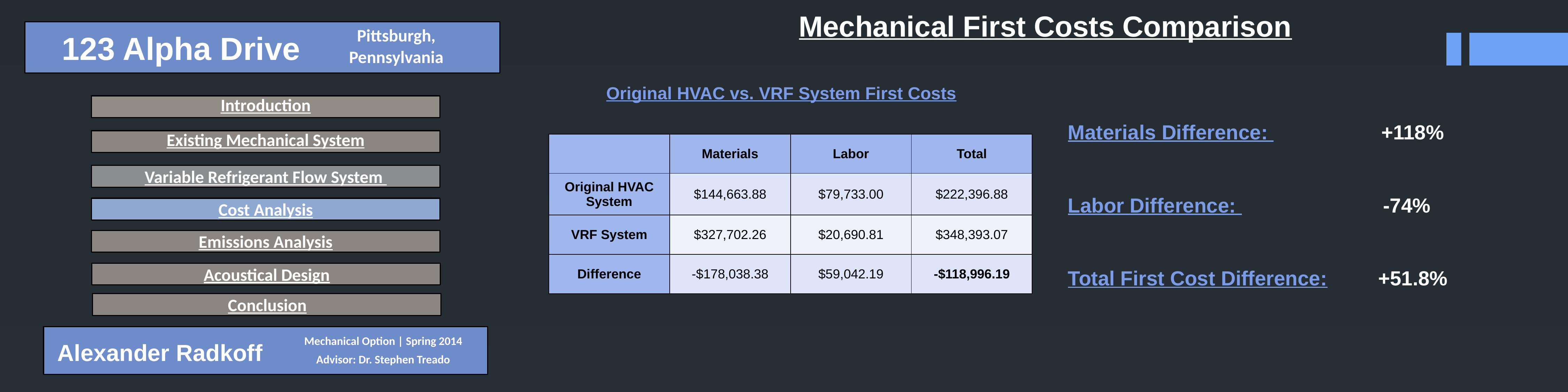

Mechanical First Costs Comparison

Pittsburgh,
123 Alpha Drive
Pennsylvania
Original HVAC vs. VRF System First Costs

Introduction

Materials Difference:                    +118%

Labor Difference:                          -74%

Total First Cost Difference:         +51.8%

Existing Mechanical System

|  | Materials | Labor | Total |
| --- | --- | --- | --- |
| Original HVAC System | $144,663.88 | $79,733.00 | $222,396.88 |
| VRF System | $327,702.26 | $20,690.81 | $348,393.07 |
| Difference | -$178,038.38 | $59,042.19 | -$118,996.19 |
Variable Refrigerant Flow System

Cost Analysis

Emissions Analysis

Acoustical Design

Conclusion

Mechanical Option | Spring 2014
Alexander Radkoff
Advisor: Dr. Stephen Treado